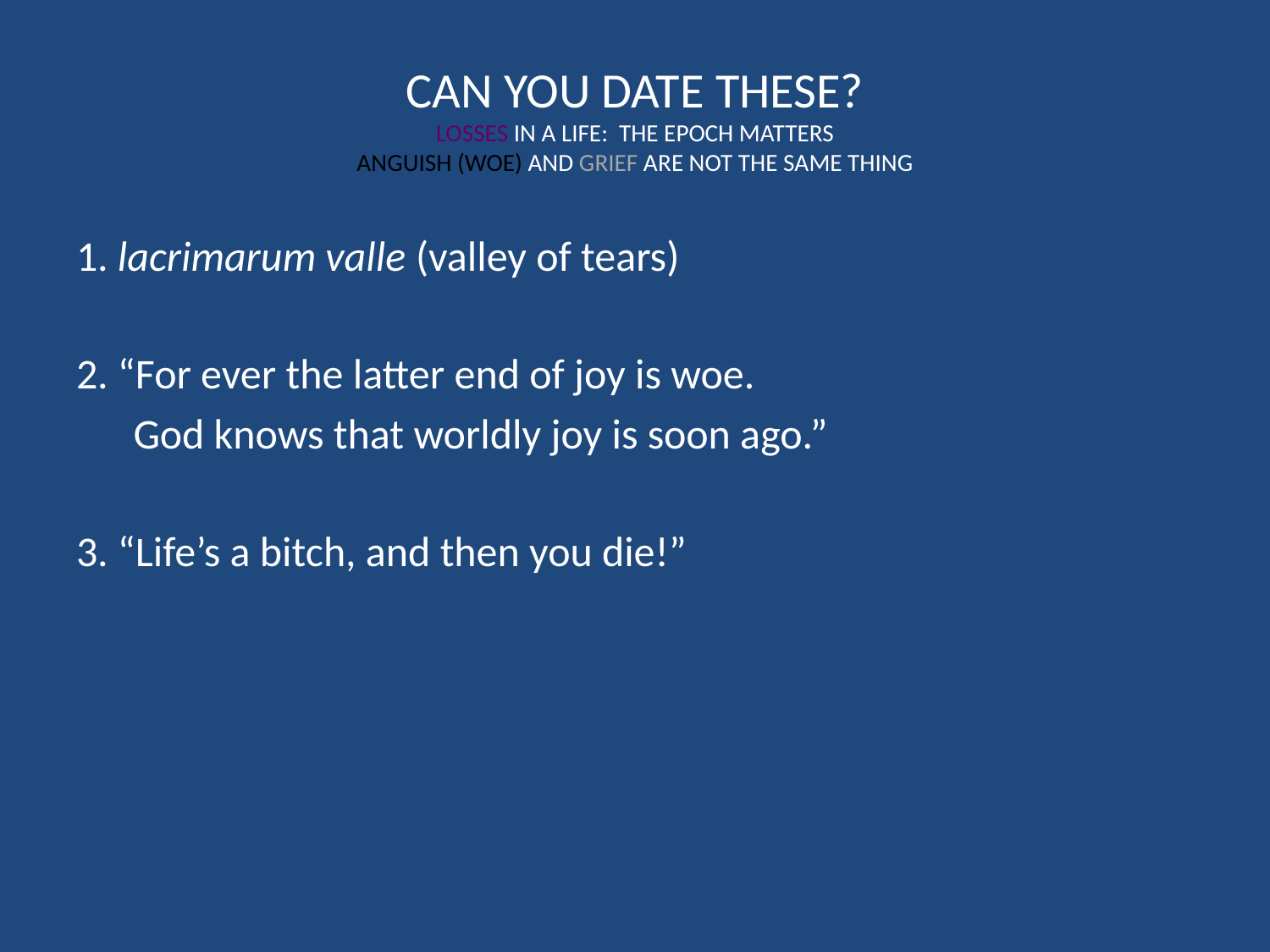

# CAN YOU DATE THESE? LOSSES IN A LIFE:  THE EPOCH MATTERS ANGUISH (WOE) AND GRIEF ARE NOT THE SAME THING
1. lacrimarum valle (valley of tears)

2. “For ever the latter end of joy is woe.
      God knows that worldly joy is soon ago.”

3. “Life’s a bitch, and then you die!”